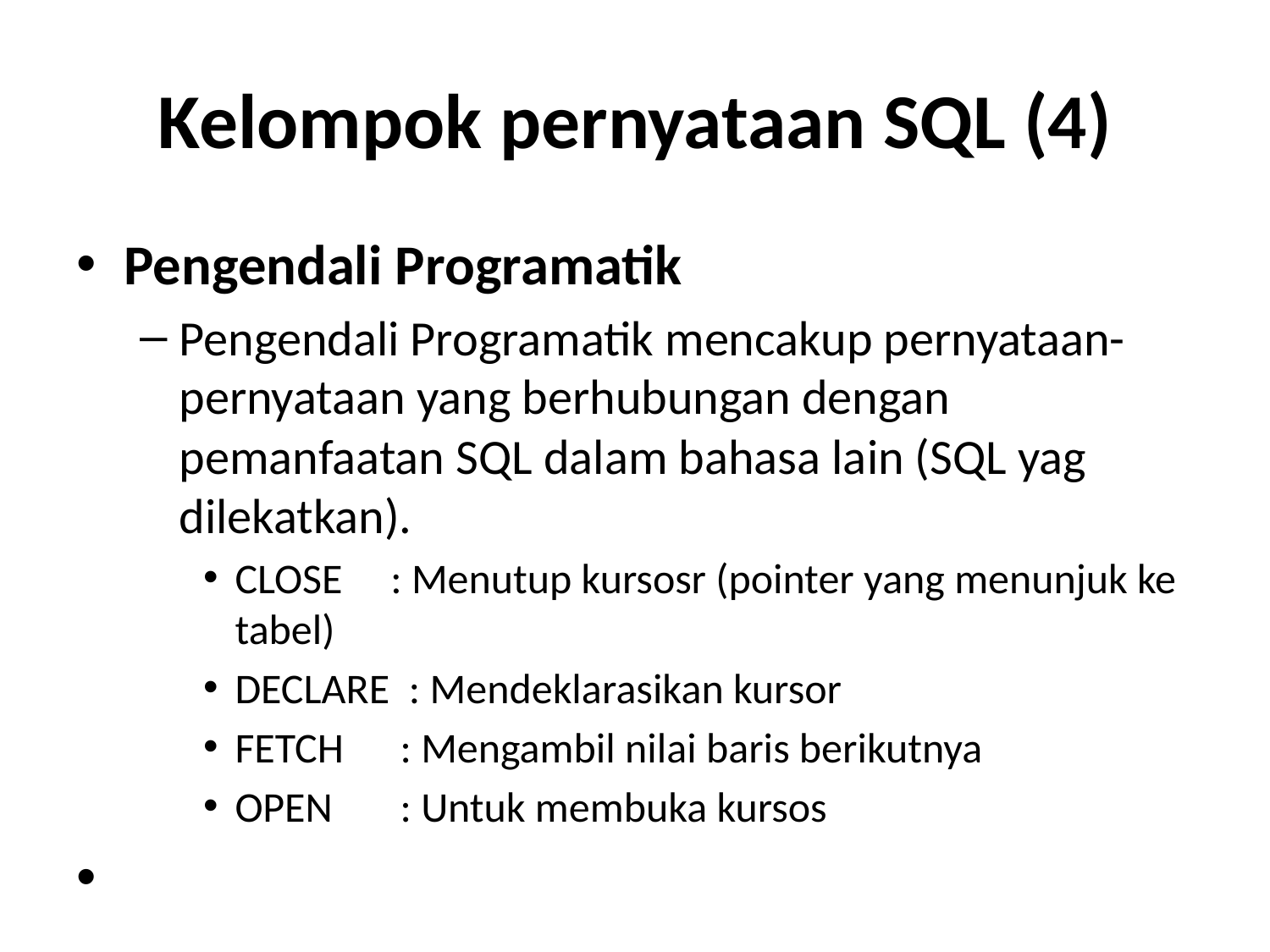

# Kelompok pernyataan SQL (4)
Pengendali Programatik
Pengendali Programatik mencakup pernyataan-pernyataan yang berhubungan dengan pemanfaatan SQL dalam bahasa lain (SQL yag dilekatkan).
CLOSE	   : Menutup kursosr (pointer yang menunjuk ke tabel)
DECLARE  : Mendeklarasikan kursor
FETCH	    : Mengambil nilai baris berikutnya
OPEN	    : Untuk membuka kursos